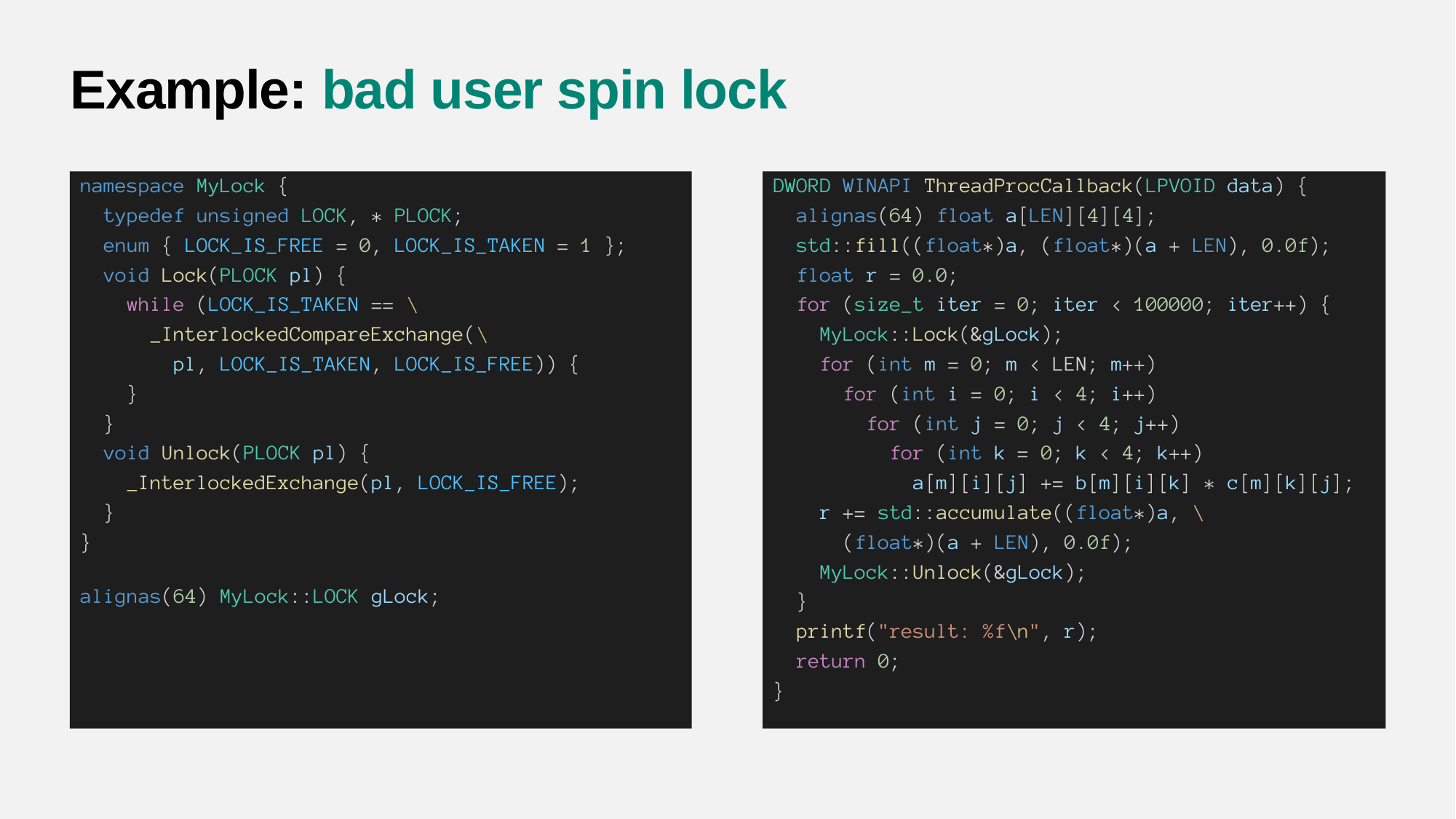

# Example: bad user spin lock
namespace MyLock {
  typedef unsigned LOCK, * PLOCK;
  enum { LOCK_IS_FREE = 0, LOCK_IS_TAKEN = 1 };
  void Lock(PLOCK pl) {
    while (LOCK_IS_TAKEN == \
      _InterlockedCompareExchange(\
        pl, LOCK_IS_TAKEN, LOCK_IS_FREE)) {
    }
  }
  void Unlock(PLOCK pl) {
    _InterlockedExchange(pl, LOCK_IS_FREE);
  }
}

alignas(64) MyLock::LOCK gLock;

DWORD WINAPI ThreadProcCallback(LPVOID data) {
  alignas(64) float a[LEN][4][4];
  std::fill((float*)a, (float*)(a + LEN), 0.0f);
  float r = 0.0;
  for (size_t iter = 0; iter < 100000; iter++) {
    MyLock::Lock(&gLock);
    for (int m = 0; m < LEN; m++)
      for (int i = 0; i < 4; i++)
        for (int j = 0; j < 4; j++)
          for (int k = 0; k < 4; k++)
            a[m][i][j] += b[m][i][k] * c[m][k][j];
    r += std::accumulate((float*)a, \
      (float*)(a + LEN), 0.0f);
    MyLock::Unlock(&gLock);
  }
  printf("result: %f\n", r);
  return 0;
}